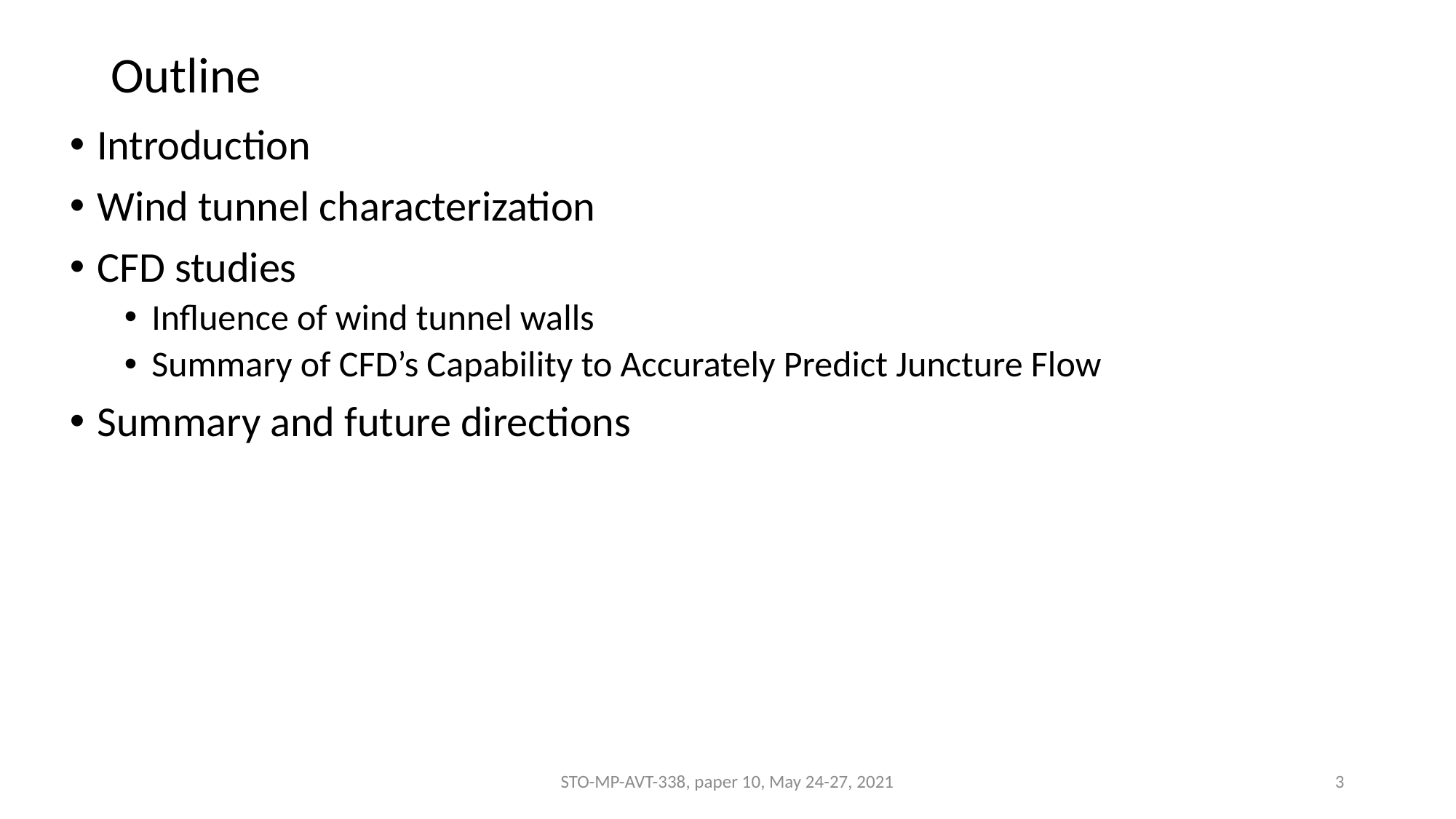

# Outline
Introduction
Wind tunnel characterization
CFD studies
Influence of wind tunnel walls
Summary of CFD’s Capability to Accurately Predict Juncture Flow
Summary and future directions

STO-MP-AVT-338, paper 10, May 24-27, 2021
3